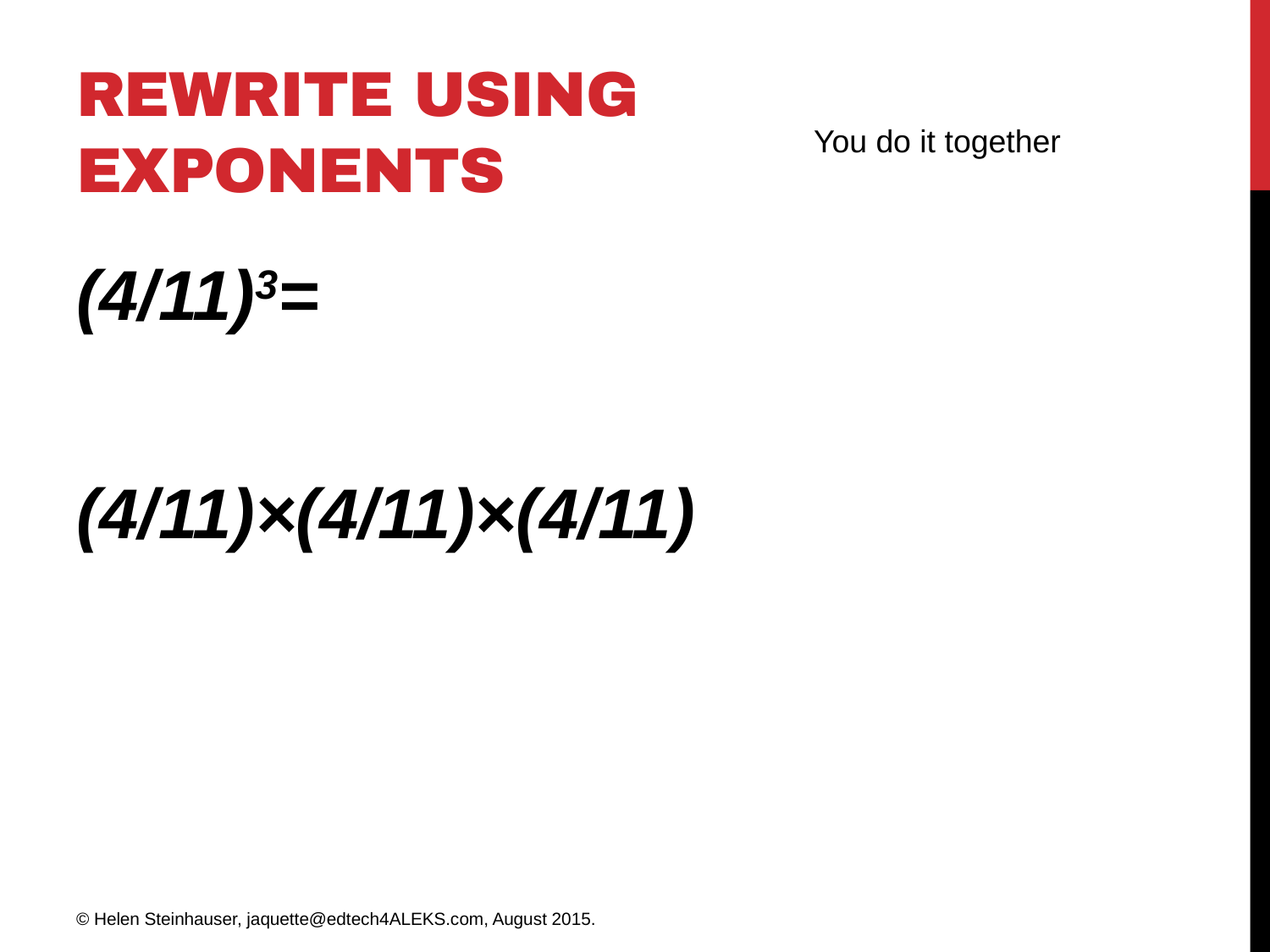

# Rewrite using exponents
You do it together
(4/11)3=

(4/11)×(4/11)×(4/11)
© Helen Steinhauser, jaquette@edtech4ALEKS.com, August 2015.